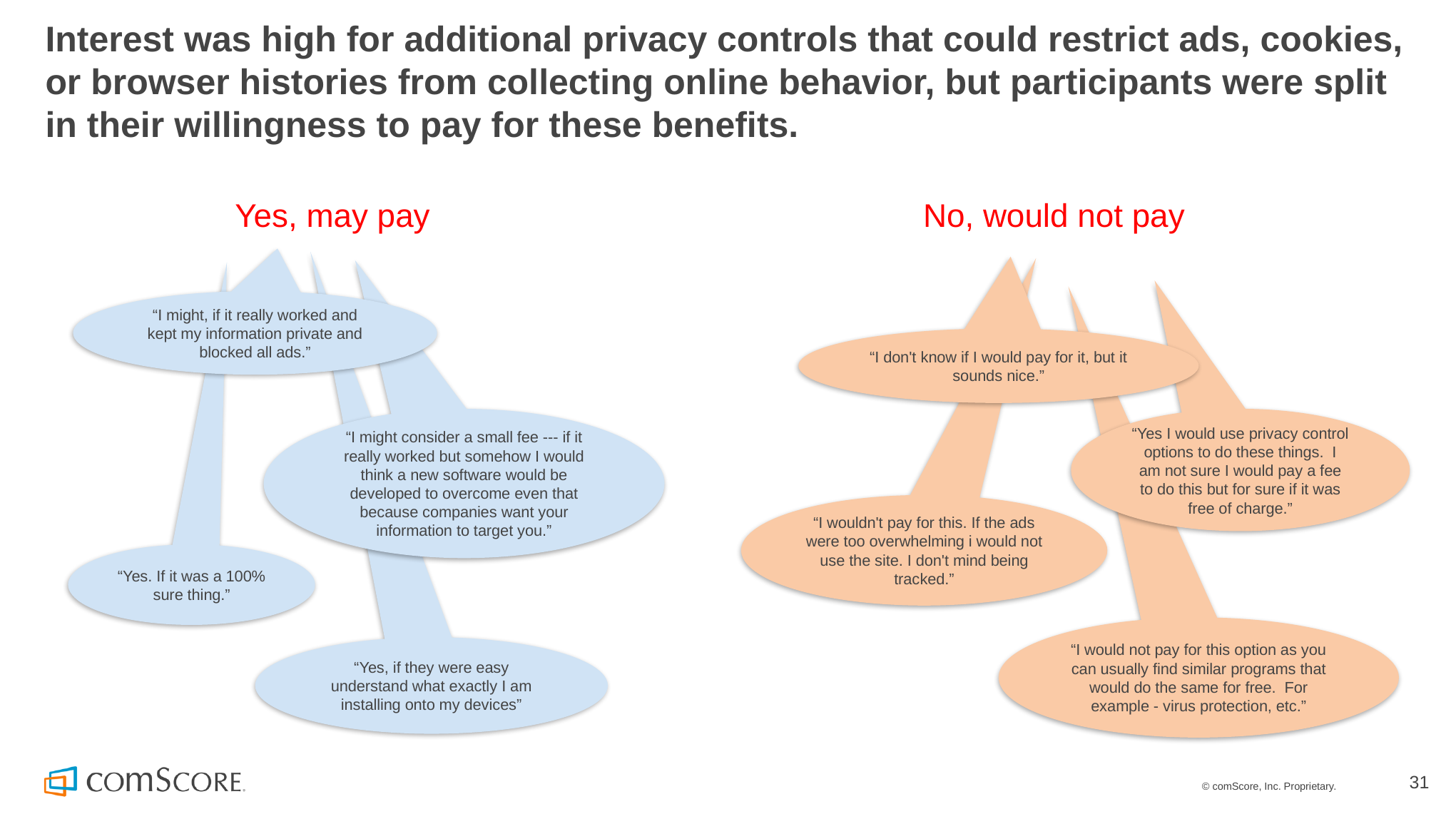

# Interest was high for additional privacy controls that could restrict ads, cookies, or browser histories from collecting online behavior, but participants were split in their willingness to pay for these benefits.
No, would not pay
Yes, may pay
“I might, if it really worked and kept my information private and blocked all ads.”
“I don't know if I would pay for it, but it sounds nice.”

“I might consider a small fee --- if it really worked but somehow I would think a new software would be developed to overcome even that because companies want your information to target you.”
“Yes I would use privacy control options to do these things.  I am not sure I would pay a fee to do this but for sure if it was free of charge.”
“I wouldn't pay for this. If the ads were too overwhelming i would not use the site. I don't mind being tracked.”
“Yes. If it was a 100% sure thing.”
“I would not pay for this option as you can usually find similar programs that would do the same for free.  For example - virus protection, etc.”
“Yes, if they were easy understand what exactly I am installing onto my devices”